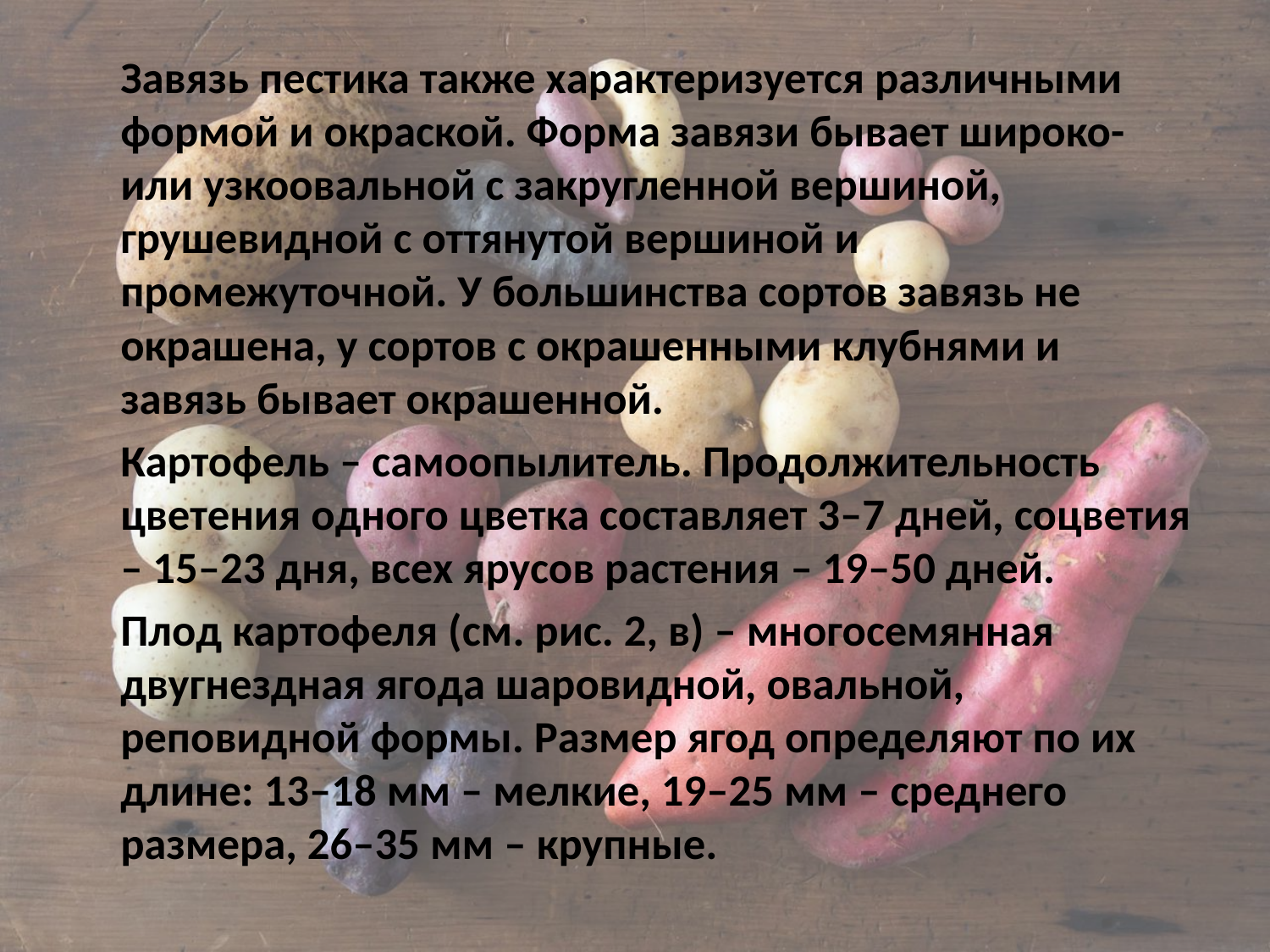

Завязь пестика также характеризуется различными формой и окраской. Форма завязи бывает широко- или узкоовальной с закругленной вершиной, грушевидной с оттянутой вершиной и промежуточной. У большинства сортов завязь не окрашена, у сортов с окрашенными клубнями и завязь бывает окрашенной.
	Картофель – самоопылитель. Продолжительность цветения одного цветка составляет 3–7 дней, соцветия – 15–23 дня, всех ярусов растения – 19–50 дней.
	Плод картофеля (см. рис. 2, в) – многосемянная двугнездная ягода шаровидной, овальной, реповидной формы. Размер ягод определяют по их длине: 13–18 мм – мелкие, 19–25 мм – среднего размера, 26–35 мм – крупные.